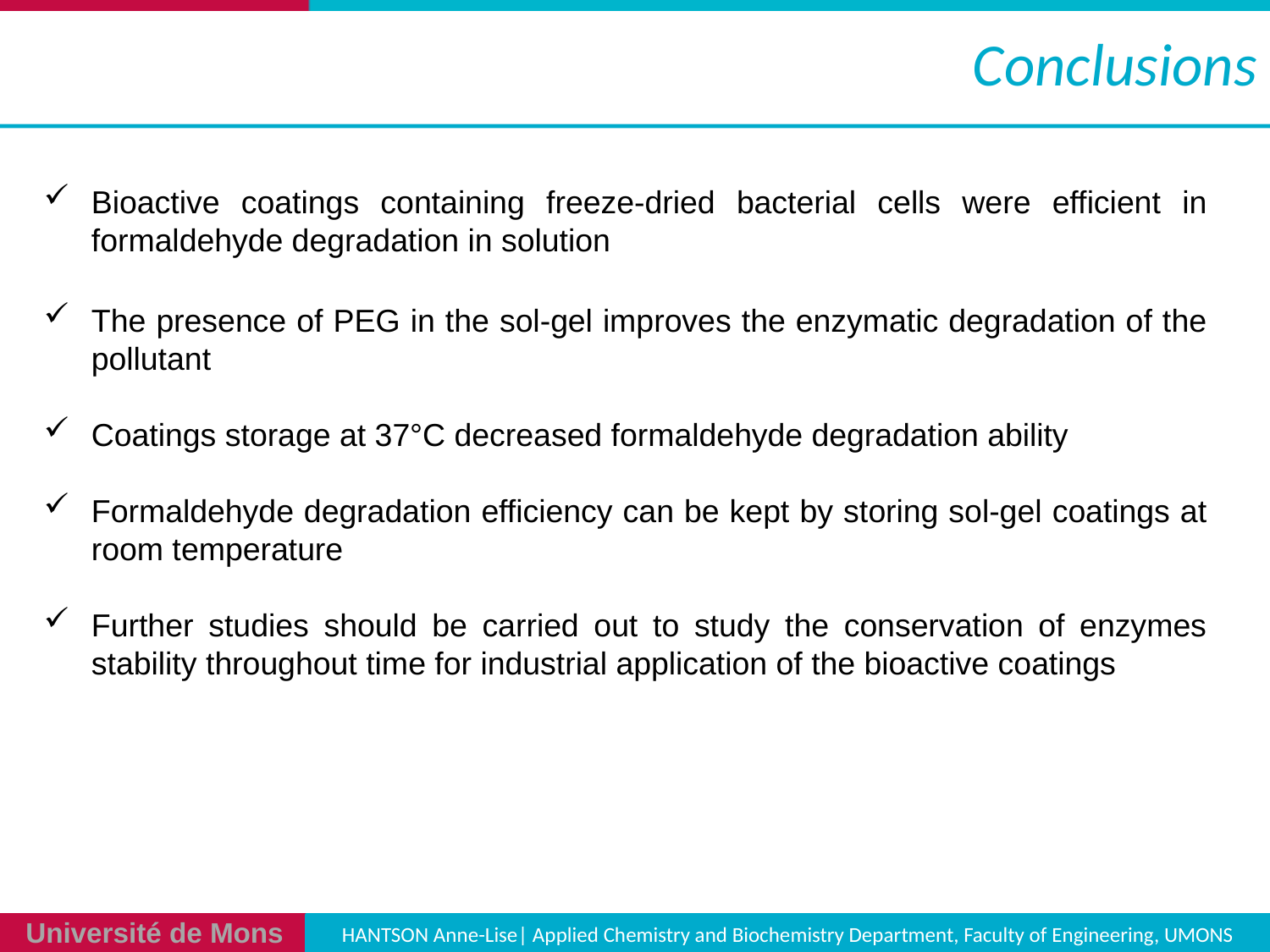

# Conclusions
Bioactive coatings containing freeze-dried bacterial cells were efficient in formaldehyde degradation in solution

The presence of PEG in the sol-gel improves the enzymatic degradation of the pollutant

Coatings storage at 37°C decreased formaldehyde degradation ability

Formaldehyde degradation efficiency can be kept by storing sol-gel coatings at room temperature

Further studies should be carried out to study the conservation of enzymes stability throughout time for industrial application of the bioactive coatings
HANTSON Anne-Lise| Applied Chemistry and Biochemistry Department, Faculty of Engineering, UMONS